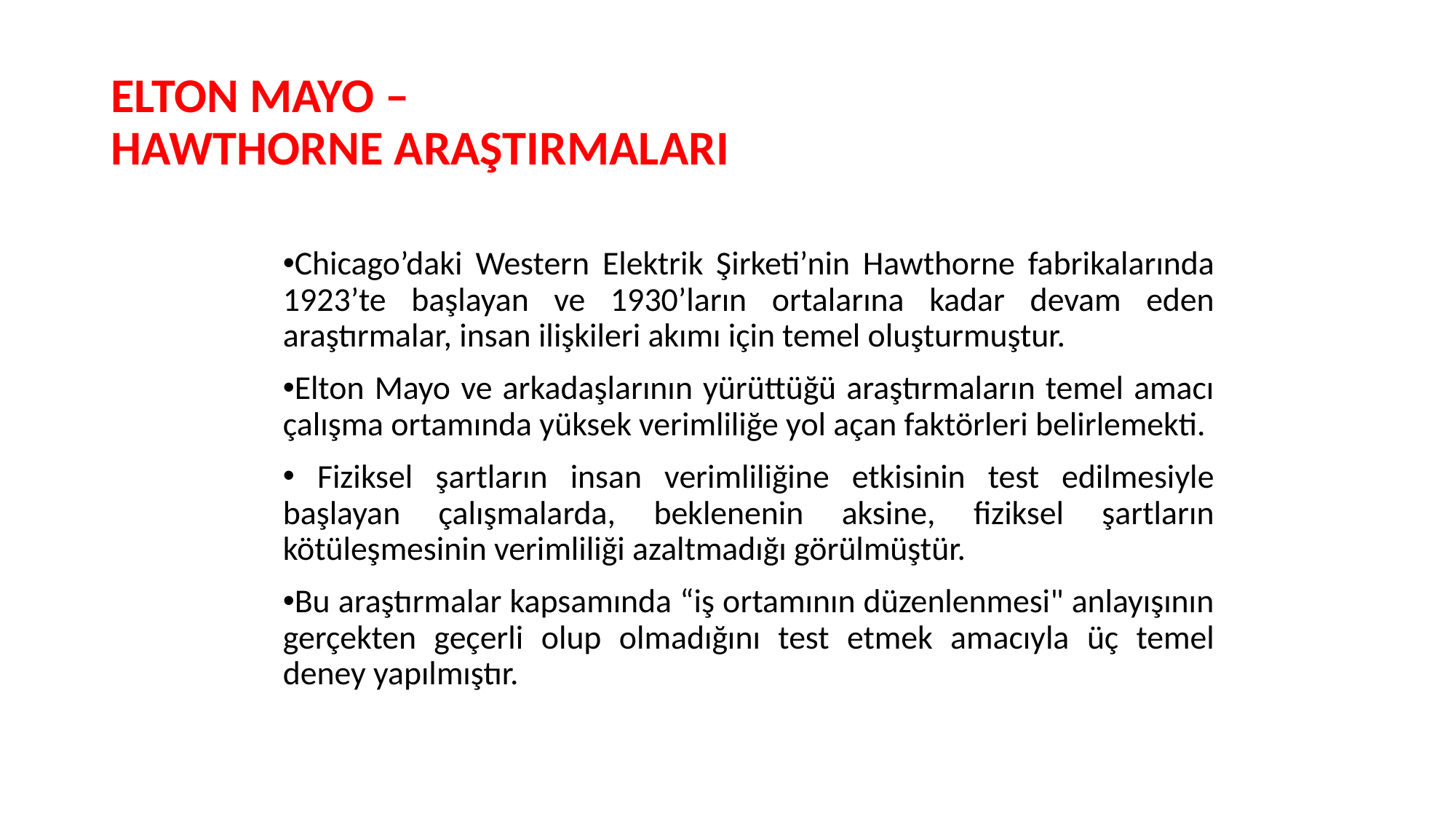

# ELTON MAYO – HAWTHORNE ARAŞTIRMALARI
Chicago’daki Western Elektrik Şirketi’nin Hawthorne fabrikalarında 1923’te başlayan ve 1930’ların ortalarına kadar devam eden araştırmalar, insan ilişkileri akımı için temel oluşturmuştur.
Elton Mayo ve arkadaşlarının yürüttüğü araştırmaların temel amacı çalışma ortamında yüksek verimliliğe yol açan faktörleri belirlemekti.
 Fiziksel şartların insan verimliliğine etkisinin test edilmesiyle başlayan çalışmalarda, beklenenin aksine, fiziksel şartların kötüleşmesinin verimliliği azaltmadığı görülmüştür.
Bu araştırmalar kapsamında “iş ortamının düzenlenmesi" anlayışının gerçekten geçerli olup olmadığını test etmek amacıyla üç temel deney yapılmıştır.